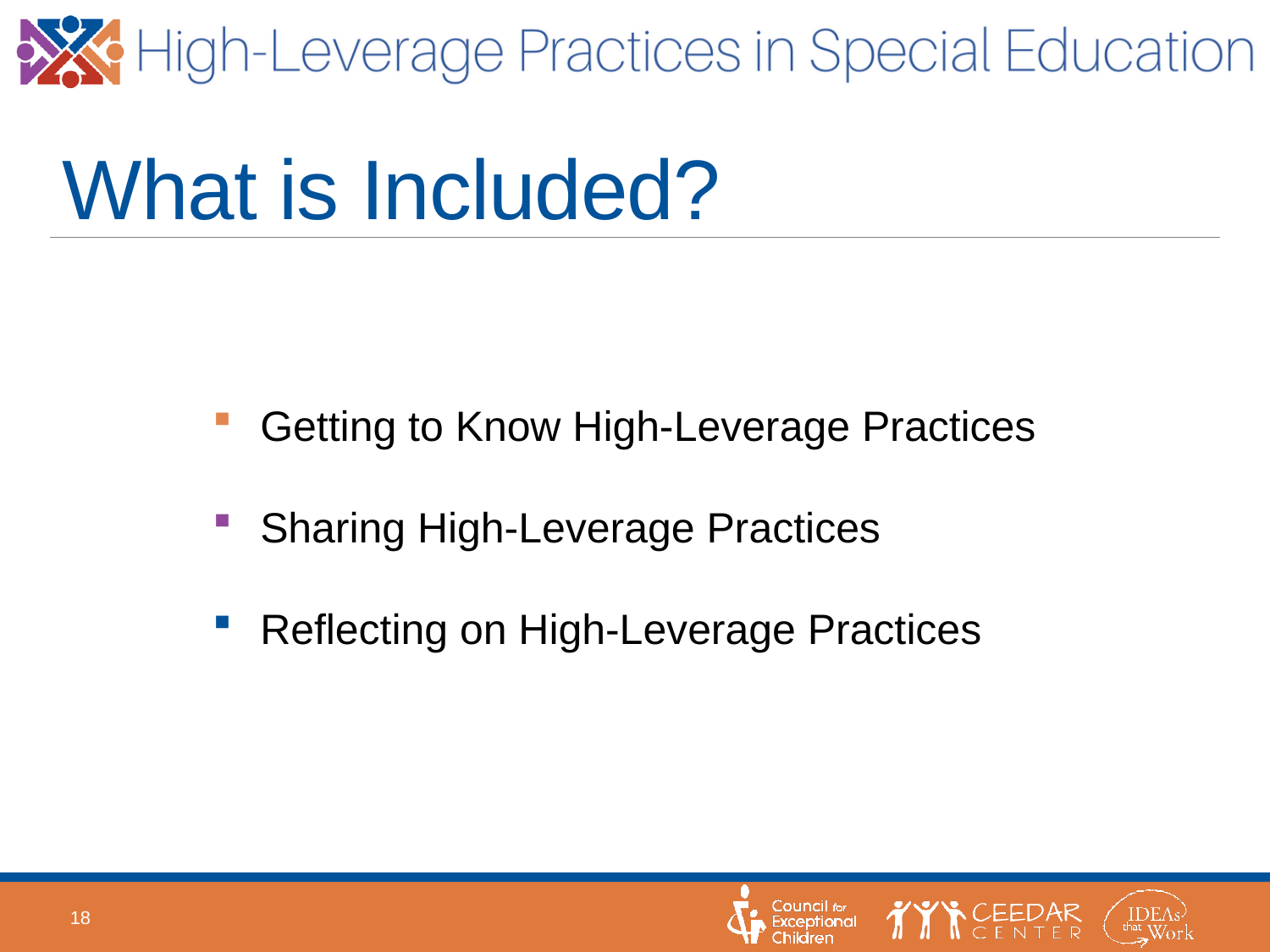

# What is Included?
Getting to Know High-Leverage Practices

Sharing High-Leverage Practices

Reflecting on High-Leverage Practices
18